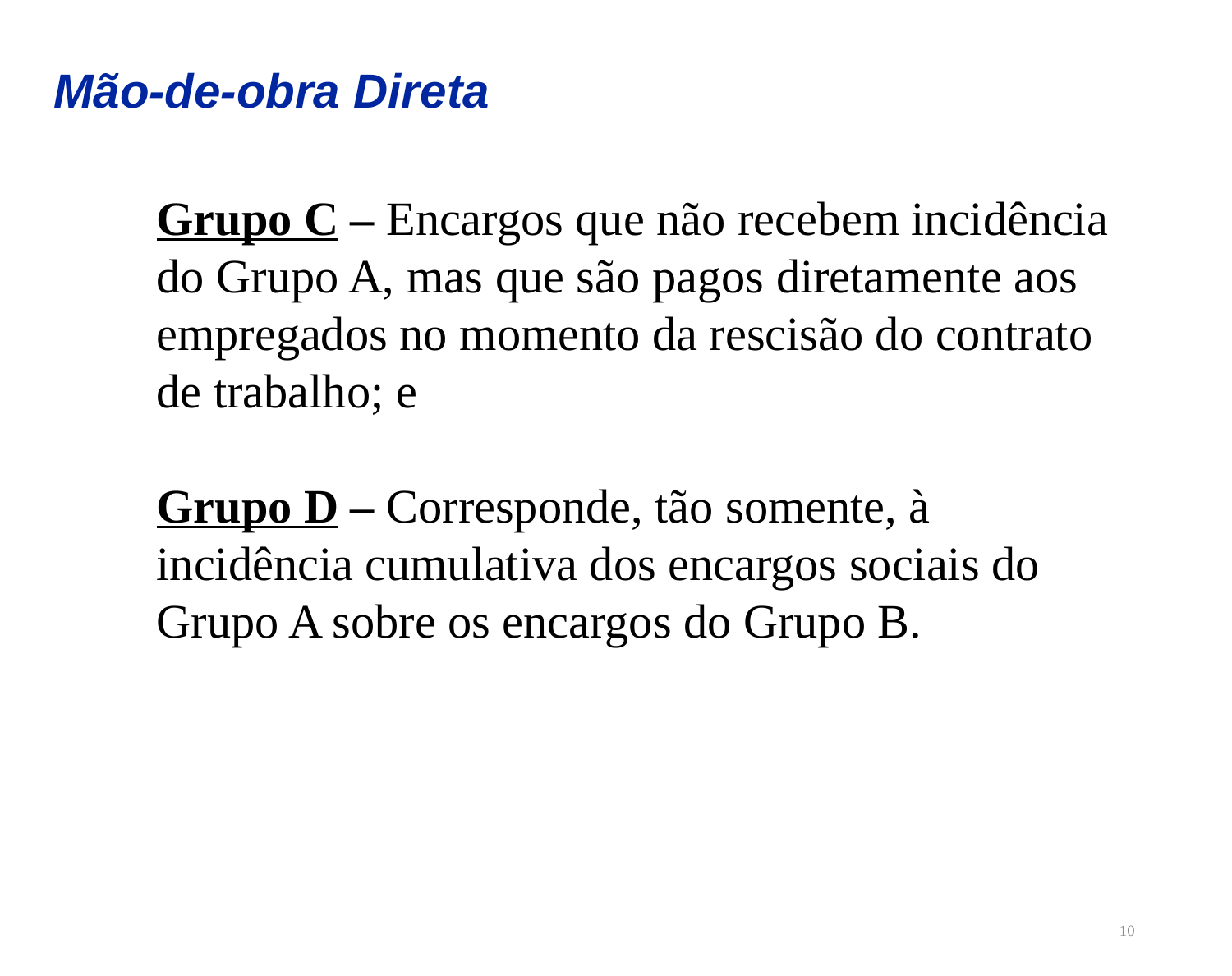

Mão-de-obra Direta
Grupo C – Encargos que não recebem incidência do Grupo A, mas que são pagos diretamente aos empregados no momento da rescisão do contrato de trabalho; e

Grupo D – Corresponde, tão somente, à incidência cumulativa dos encargos sociais do Grupo A sobre os encargos do Grupo B.
10